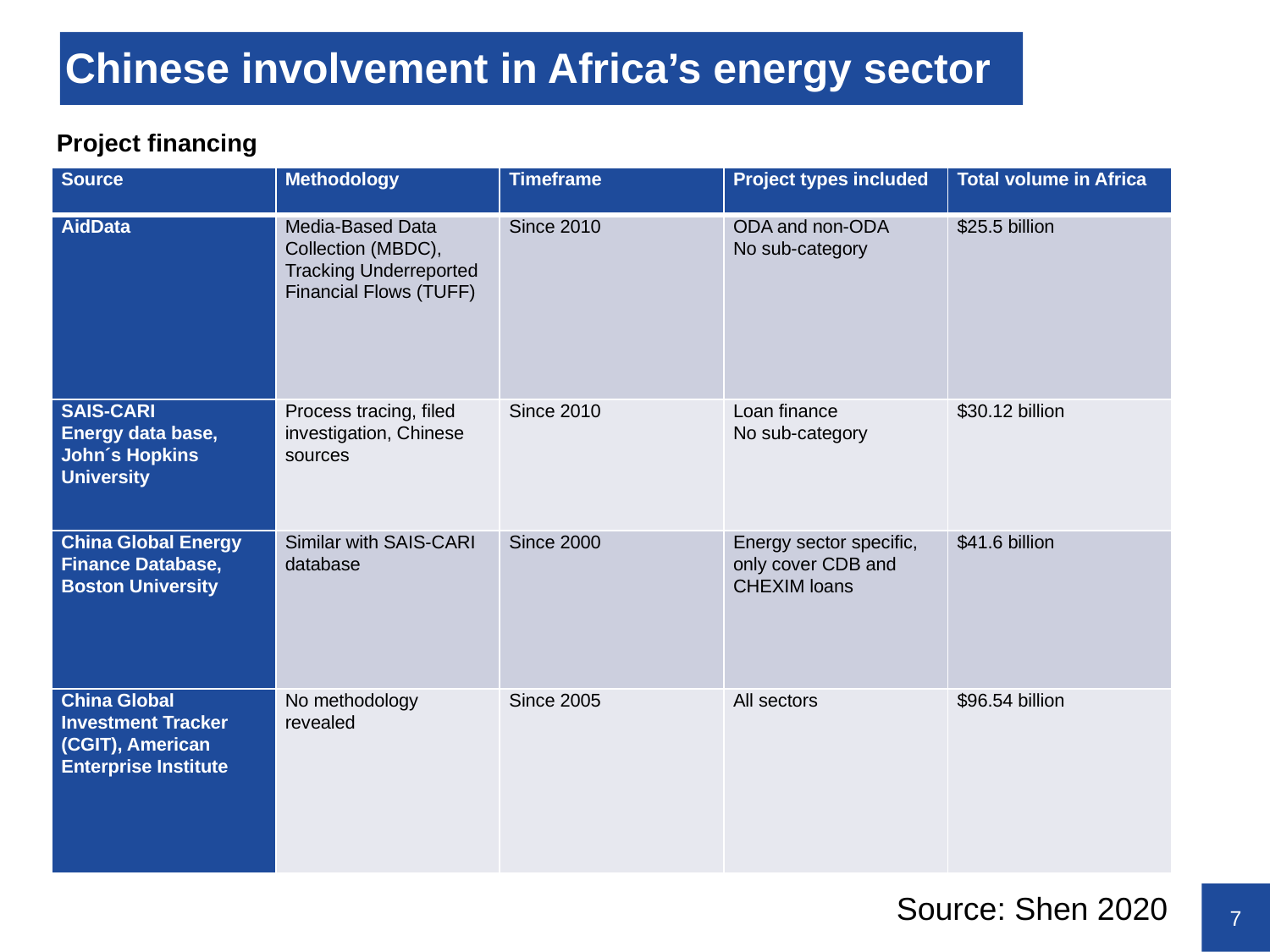

# Chinese involvement in Africa’s energy sector

Project financing

| Source | Methodology | Timeframe | Project types included | Total volume in Africa |
| --- | --- | --- | --- | --- |
| AidData | Media-Based Data Collection (MBDC), Tracking Underreported Financial Flows (TUFF) | Since 2010 | ODA and non-ODA No sub-category | $25.5 billion |
| SAIS-CARI Energy data base, John´s Hopkins University | Process tracing, filed investigation, Chinese sources | Since 2010 | Loan finance No sub-category | $30.12 billion |
| China Global Energy Finance Database, Boston University | Similar with SAIS-CARI database | Since 2000 | Energy sector specific, only cover CDB and CHEXIM loans | $41.6 billion |
| China Global Investment Tracker (CGIT), American Enterprise Institute | No methodology revealed | Since 2005 | All sectors | $96.54 billion |
Source: Shen 2020